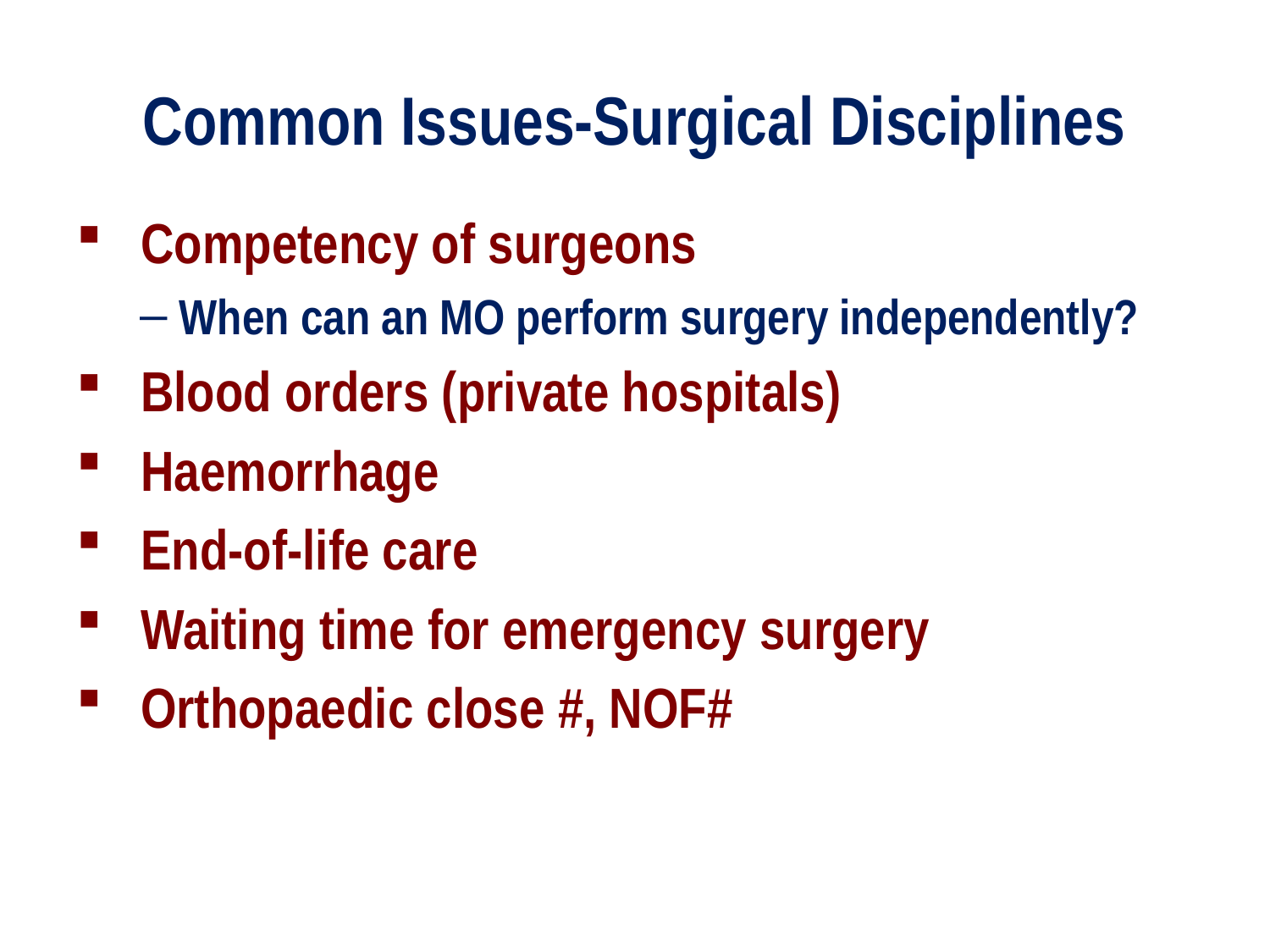

# Common Issues-Surgical Disciplines
Competency of surgeons
When can an MO perform surgery independently?
Blood orders (private hospitals)
Haemorrhage
End-of-life care
Waiting time for emergency surgery
Orthopaedic close #, NOF#